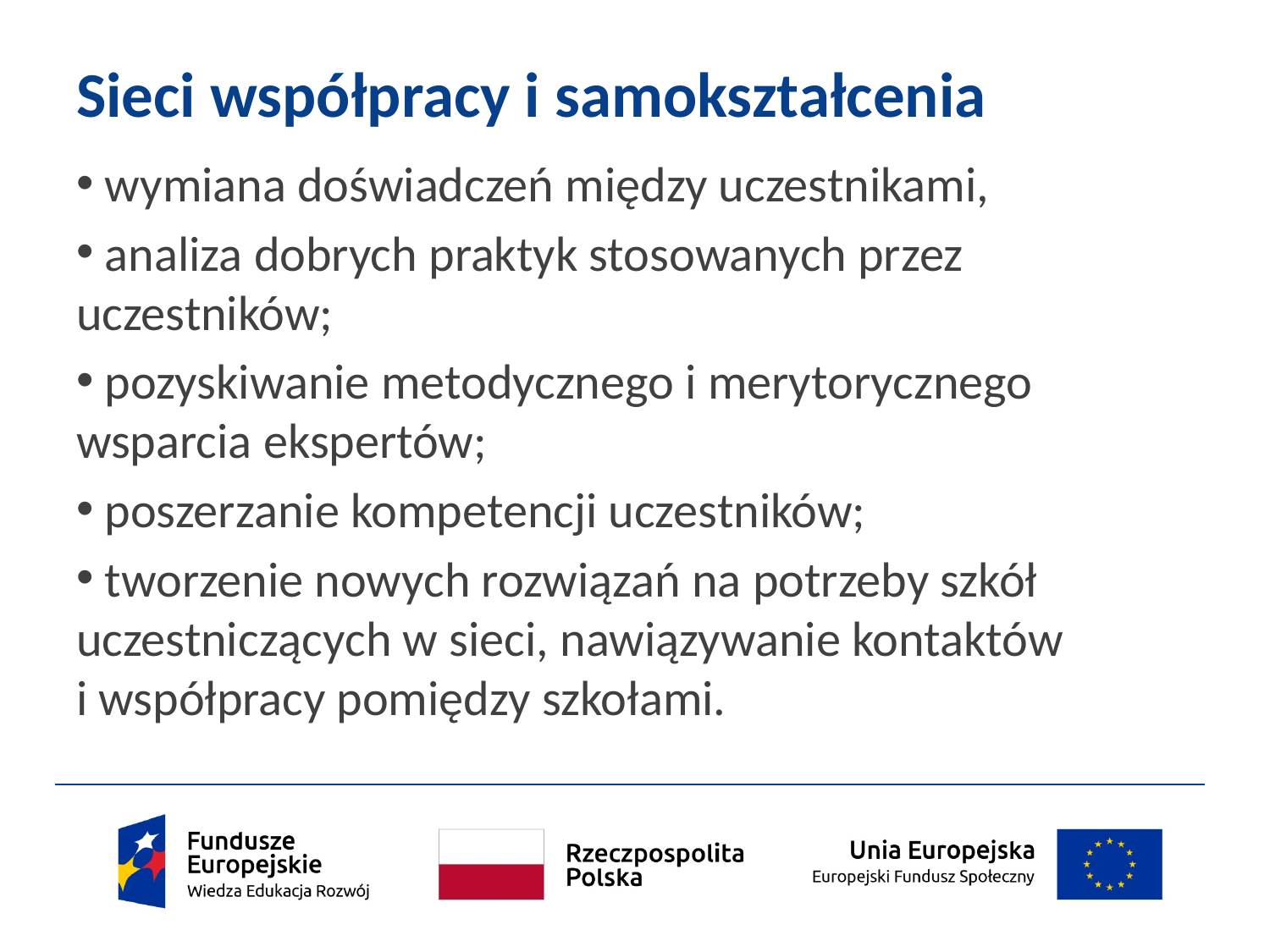

# Sieci współpracy i samokształcenia
 wymiana doświadczeń między uczestnikami,
 analiza dobrych praktyk stosowanych przez uczestników;
 pozyskiwanie metodycznego i merytorycznego
wsparcia ekspertów;
 poszerzanie kompetencji uczestników;
 tworzenie nowych rozwiązań na potrzeby szkół uczestniczących w sieci, nawiązywanie kontaktów
i współpracy pomiędzy szkołami.